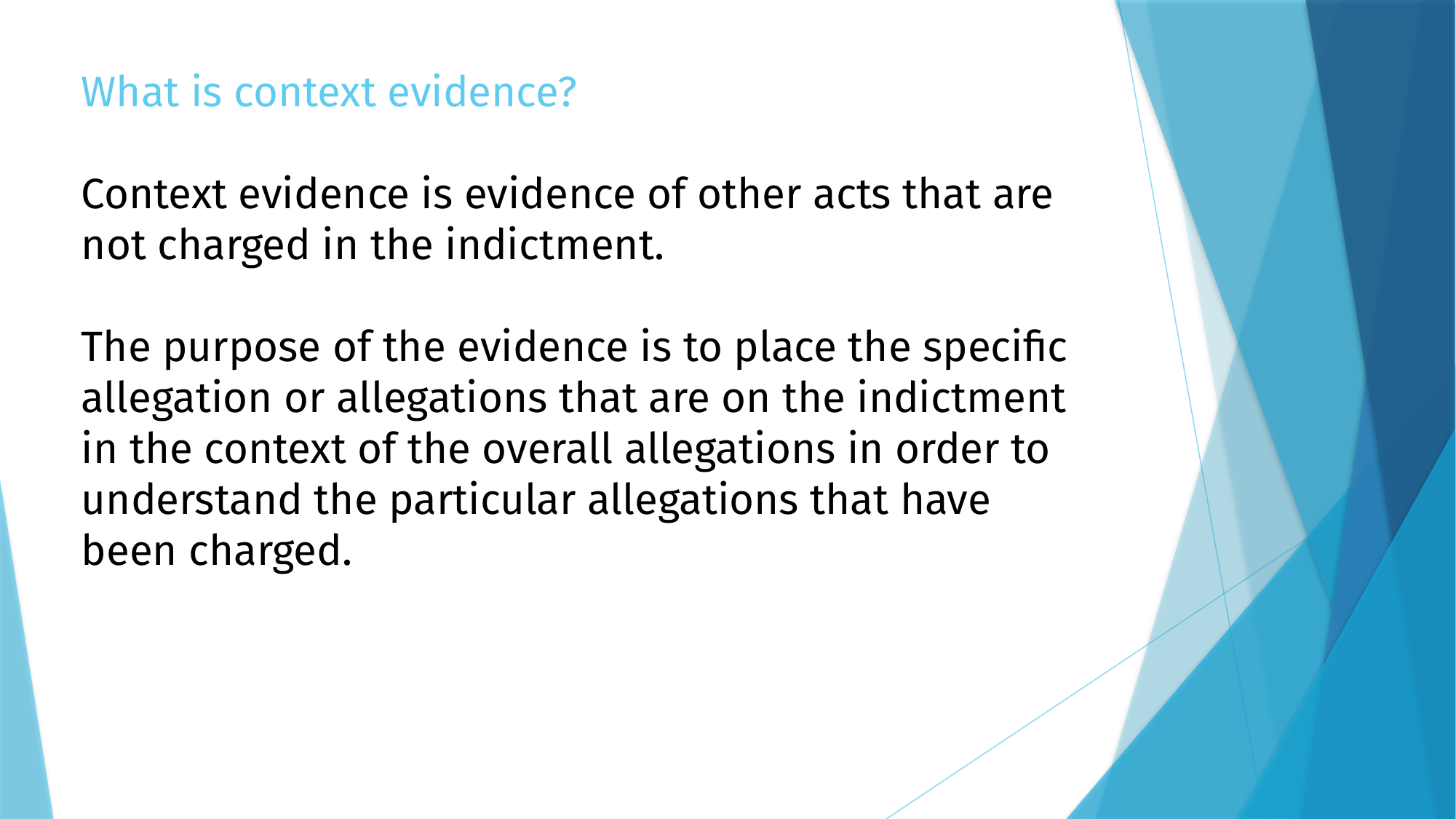

What is context evidence?

Context evidence is evidence of other acts that are not charged in the indictment.

The purpose of the evidence is to place the specific allegation or allegations that are on the indictment in the context of the overall allegations in order to understand the particular allegations that have been charged.